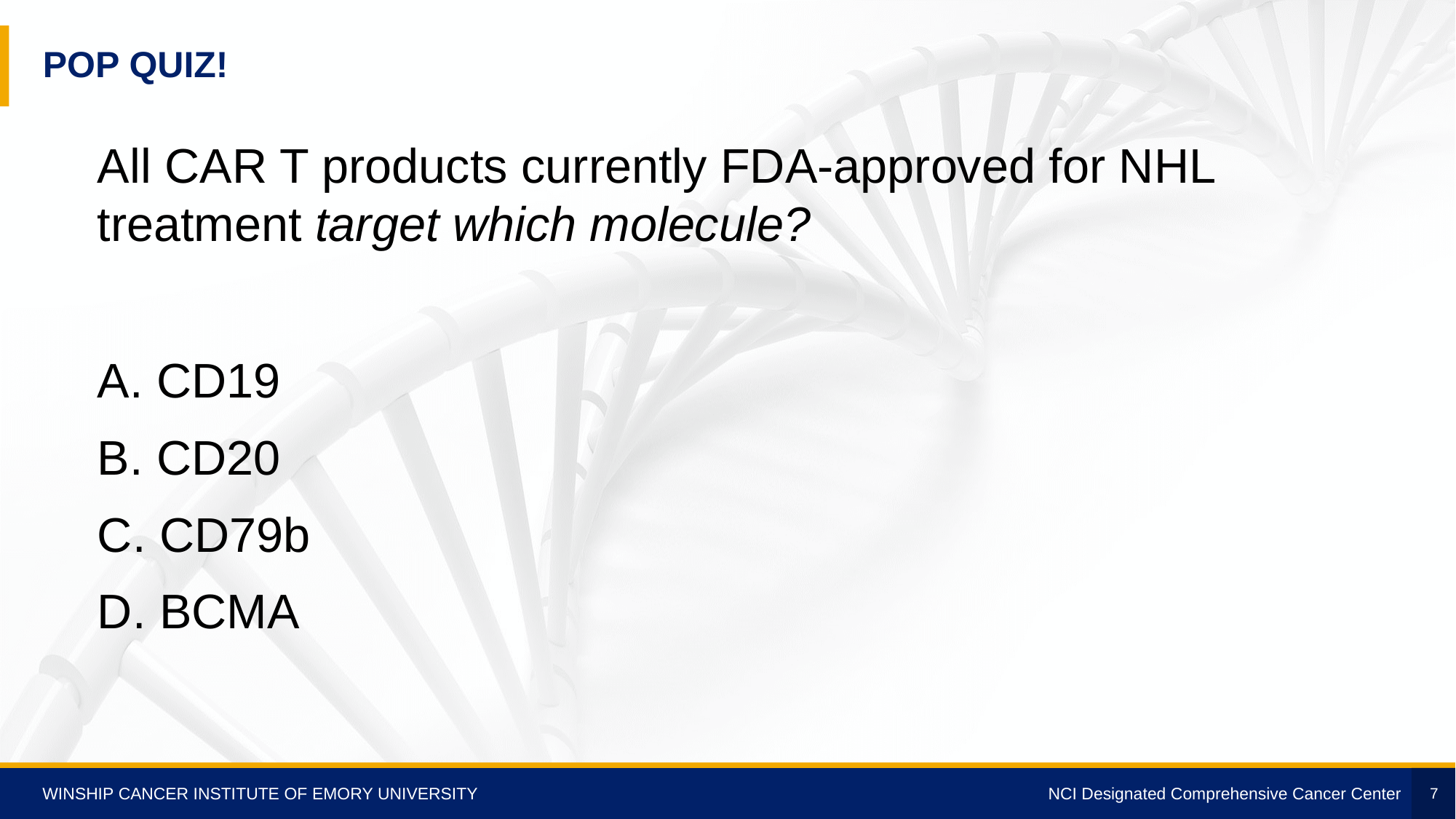

# Pop quiz!
All CAR T products currently FDA-approved for NHL treatment target which molecule?

A. CD19
B. CD20
C. CD79b
D. BCMA

7